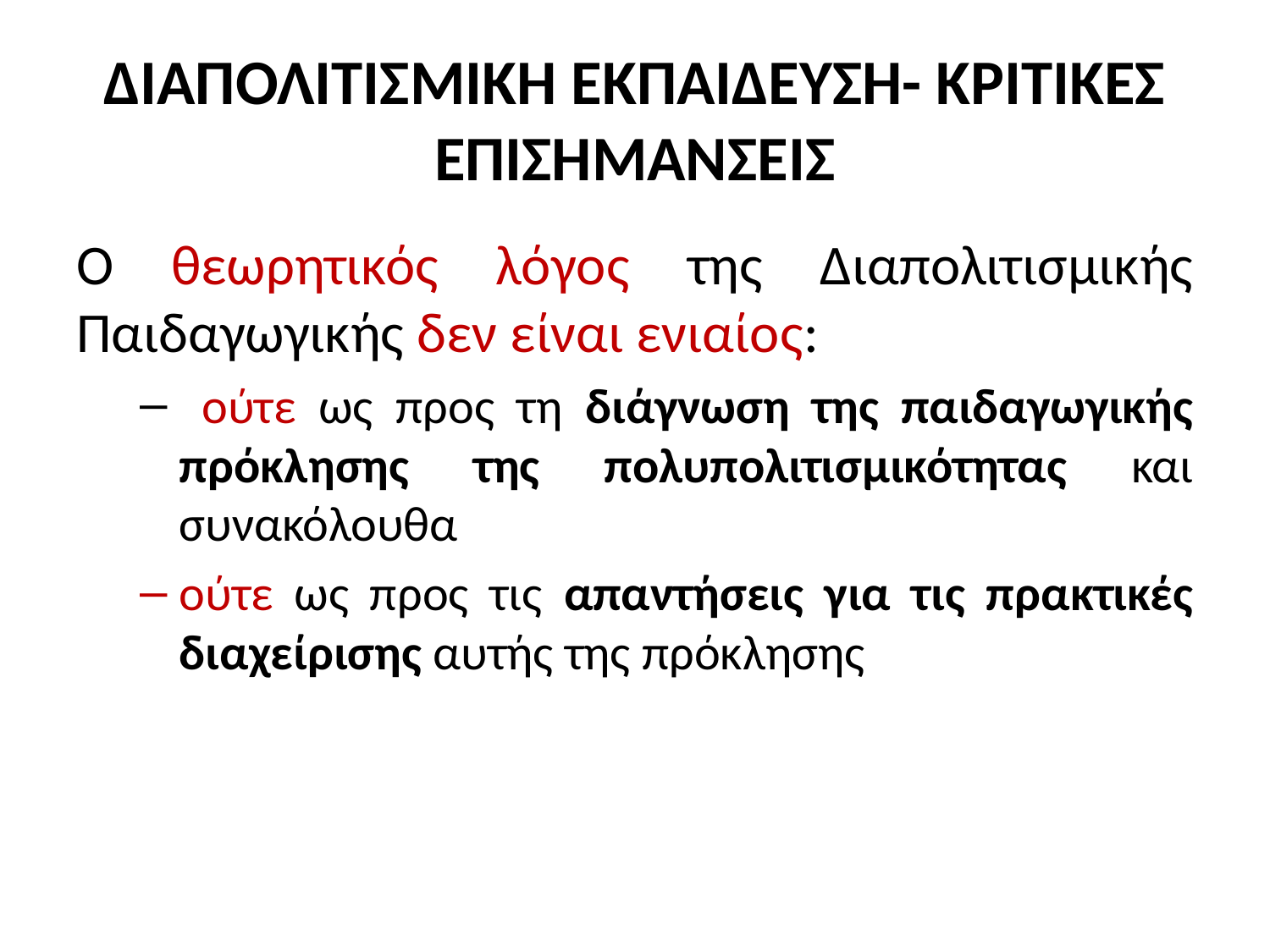

# ΔΙΑΠΟΛΙΤΙΣΜΙΚΗ ΕΚΠΑΙΔΕΥΣΗ- ΚΡΙΤΙΚΕΣ ΕΠΙΣΗΜΑΝΣΕΙΣ
Ο θεωρητικός λόγος της Διαπολιτισμικής Παιδαγωγικής δεν είναι ενιαίος:
 ούτε ως προς τη διάγνωση της παιδαγωγικής πρόκλησης της πολυπολιτισμικότητας και συνακόλουθα
ούτε ως προς τις απαντήσεις για τις πρακτικές διαχείρισης αυτής της πρόκλησης